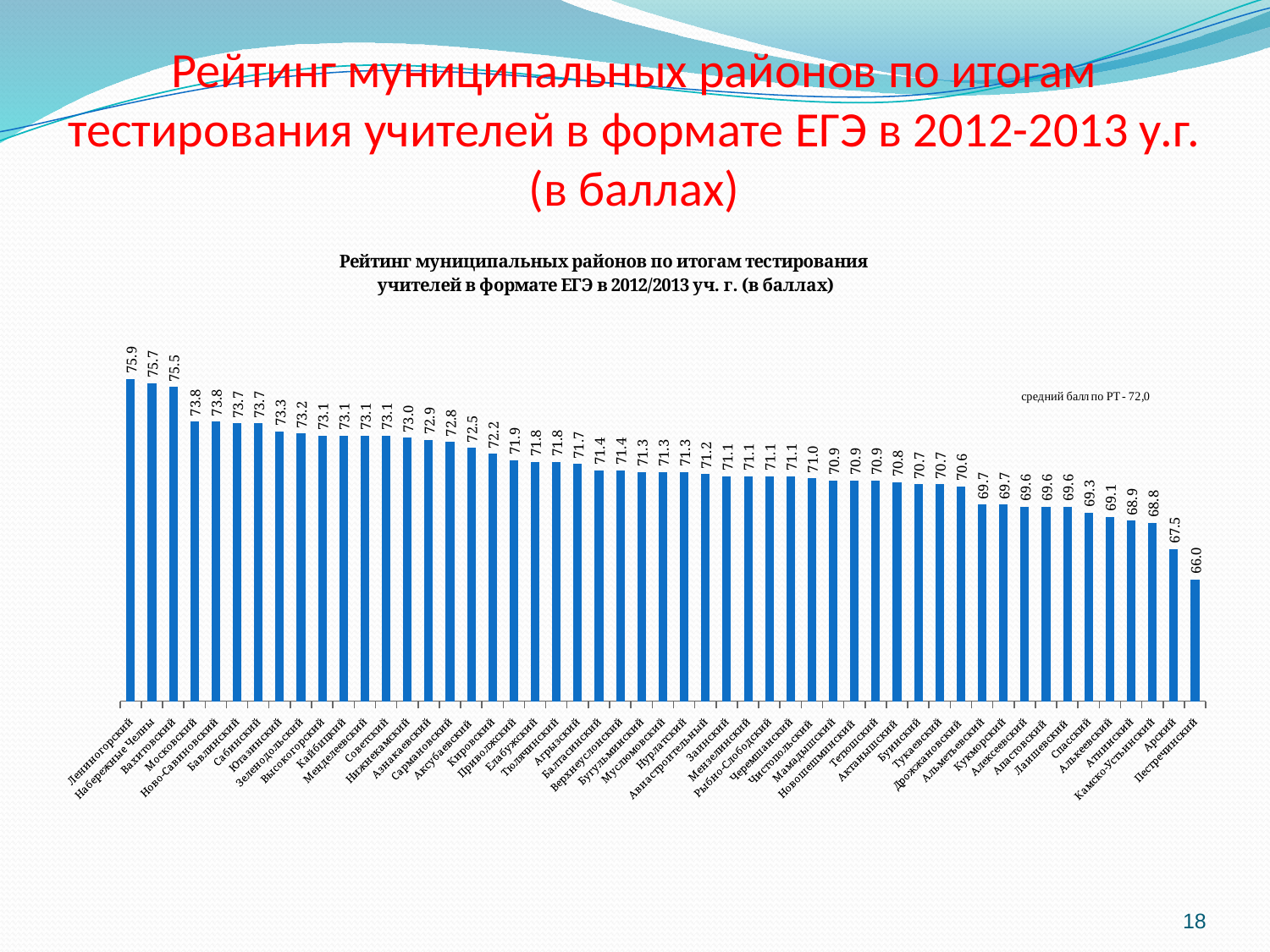

# Рейтинг муниципальных районов по итогам тестирования учителей в формате ЕГЭ в 2012-2013 у.г. (в баллах)

### Chart: Рейтинг муниципальных районов по итогам тестирования
учителей в формате ЕГЭ в 2012/2013 уч. г. (в баллах)

| Category |  |
|---|---|
| Лениногорский | 75.9 |
| Набережные Челны | 75.7 |
| Вахитовский | 75.5 |
| Московский | 73.8 |
| Ново-Савиновский | 73.8 |
| Бавлинский | 73.7 |
| Сабинский | 73.7 |
| Ютазинский | 73.3 |
| Зеленодольский | 73.2 |
| Высокогорский | 73.1 |
| Кайбицкий | 73.1 |
| Менделеевский | 73.1 |
| Советский | 73.1 |
| Нижнекамский | 73.0 |
| Азнакаевский | 72.9 |
| Сармановский | 72.8 |
| Аксубаевский  | 72.5 |
| Кировский | 72.2 |
| Приволжский | 71.9 |
| Елабужский | 71.8 |
| Тюлячинский | 71.8 |
| Агрызский | 71.7 |
| Балтасинский | 71.4 |
| Верхнеуслонский | 71.4 |
| Бугульминский | 71.3 |
| Муслюмовский | 71.3 |
| Нурлатский | 71.3 |
| Авиастроительный | 71.2 |
| Заинский | 71.1 |
| Мензелинский | 71.1 |
| Рыбно-Слободский | 71.1 |
| Черемшанский | 71.1 |
| Чистопольский  | 71.0 |
| Мамадышский | 70.9 |
| Новошешминский  | 70.9 |
| Тетюшский | 70.9 |
| Актанышский  | 70.8 |
| Буинский | 70.7 |
| Тукаевский | 70.7 |
| Дрожжановский  | 70.6 |
| Альметьевский | 69.7 |
| Кукморский | 69.7 |
| Алексеевский | 69.6 |
| Апастовский  | 69.6 |
| Лаишевский  | 69.6 |
| Спасский | 69.3 |
| Алькеевский | 69.1 |
| Атнинский | 68.9 |
| Камско-Устьинский | 68.8 |
| Арский | 67.5 |
| Пестречинский | 66.0 |
18